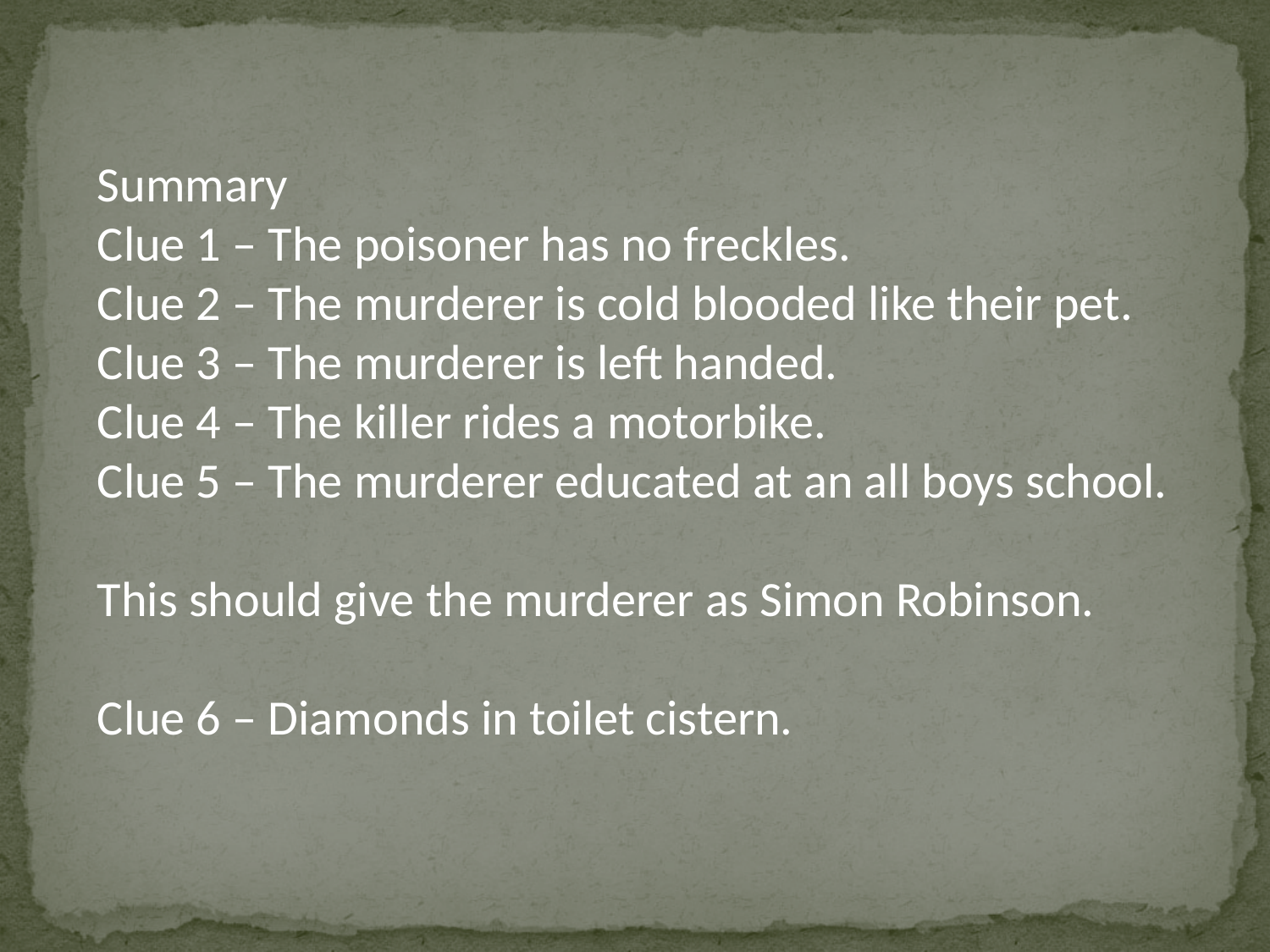

Summary
Clue 1 – The poisoner has no freckles.
Clue 2 – The murderer is cold blooded like their pet.
Clue 3 – The murderer is left handed.
Clue 4 – The killer rides a motorbike.
Clue 5 – The murderer educated at an all boys school.

This should give the murderer as Simon Robinson.

Clue 6 – Diamonds in toilet cistern.